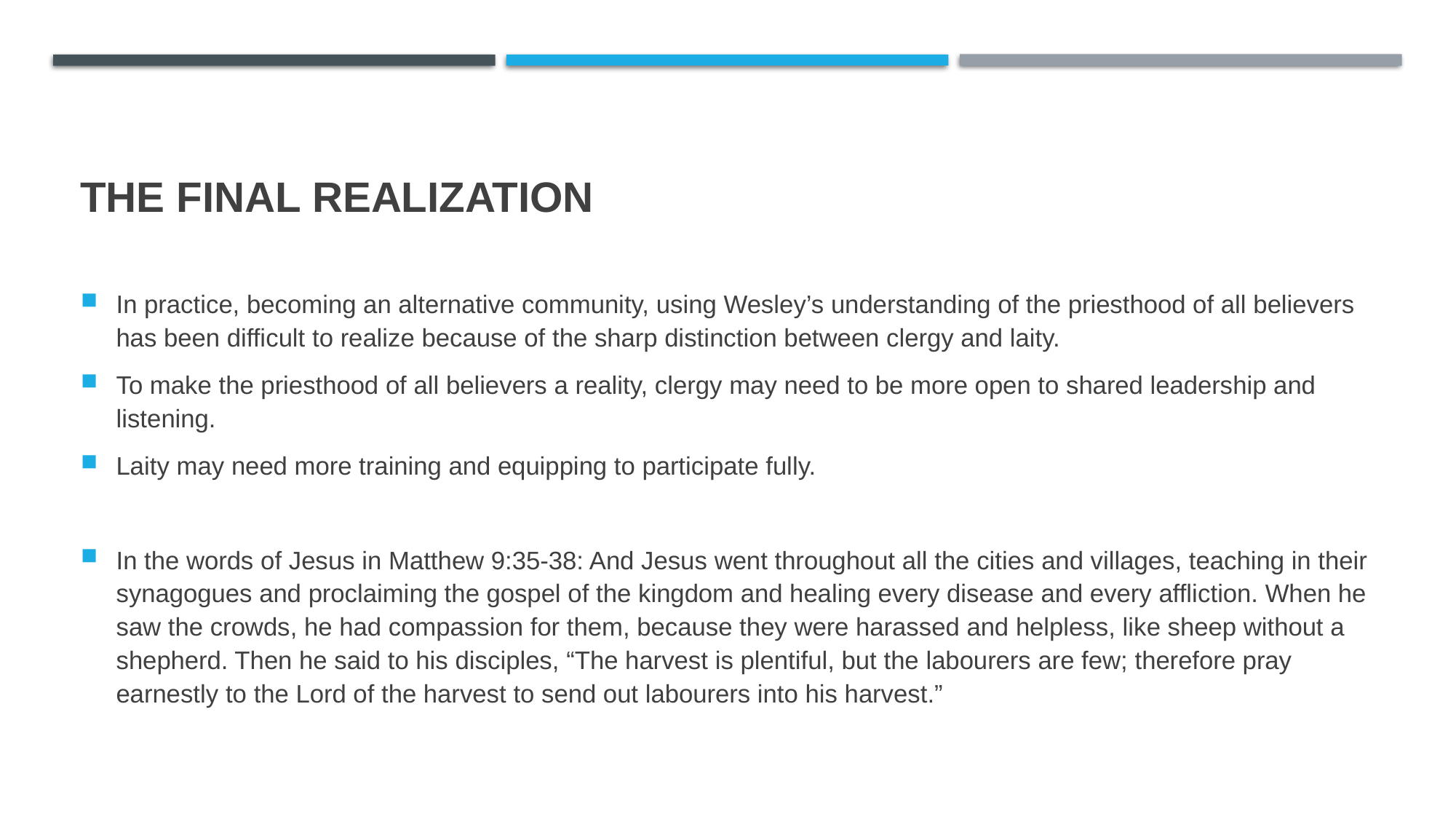

# The Final Realization
In practice, becoming an alternative community, using Wesley’s understanding of the priesthood of all believers has been difficult to realize because of the sharp distinction between clergy and laity.
To make the priesthood of all believers a reality, clergy may need to be more open to shared leadership and listening.
Laity may need more training and equipping to participate fully.

In the words of Jesus in Matthew 9:35-38: And Jesus went throughout all the cities and villages, teaching in their synagogues and proclaiming the gospel of the kingdom and healing every disease and every affliction. When he saw the crowds, he had compassion for them, because they were harassed and helpless, like sheep without a shepherd. Then he said to his disciples, “The harvest is plentiful, but the labourers are few; therefore pray earnestly to the Lord of the harvest to send out labourers into his harvest.”